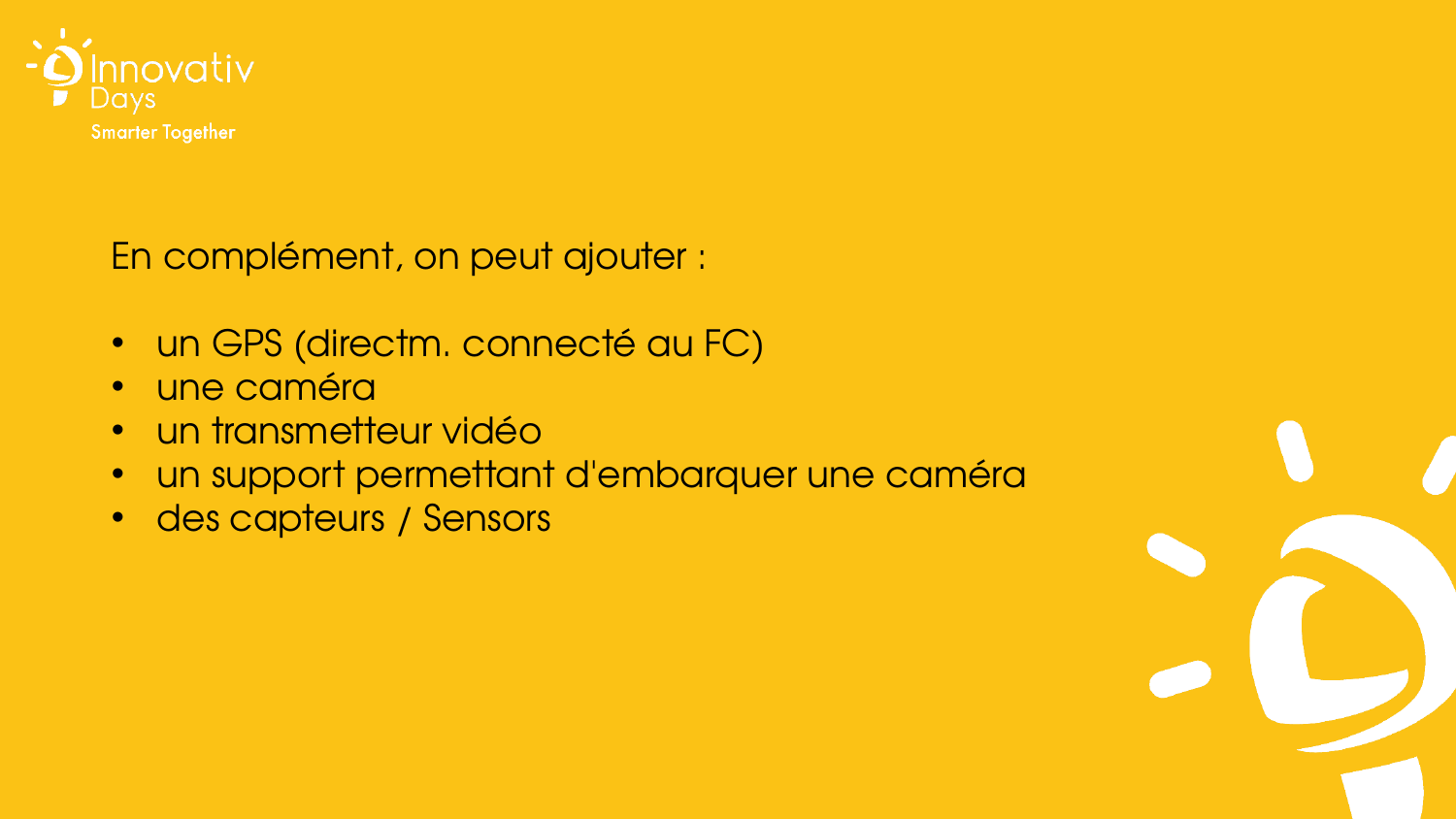

En complément, on peut ajouter :

un GPS (directm. connecté au FC)
une caméra
un transmetteur vidéo
un support permettant d'embarquer une caméra
des capteurs / Sensors